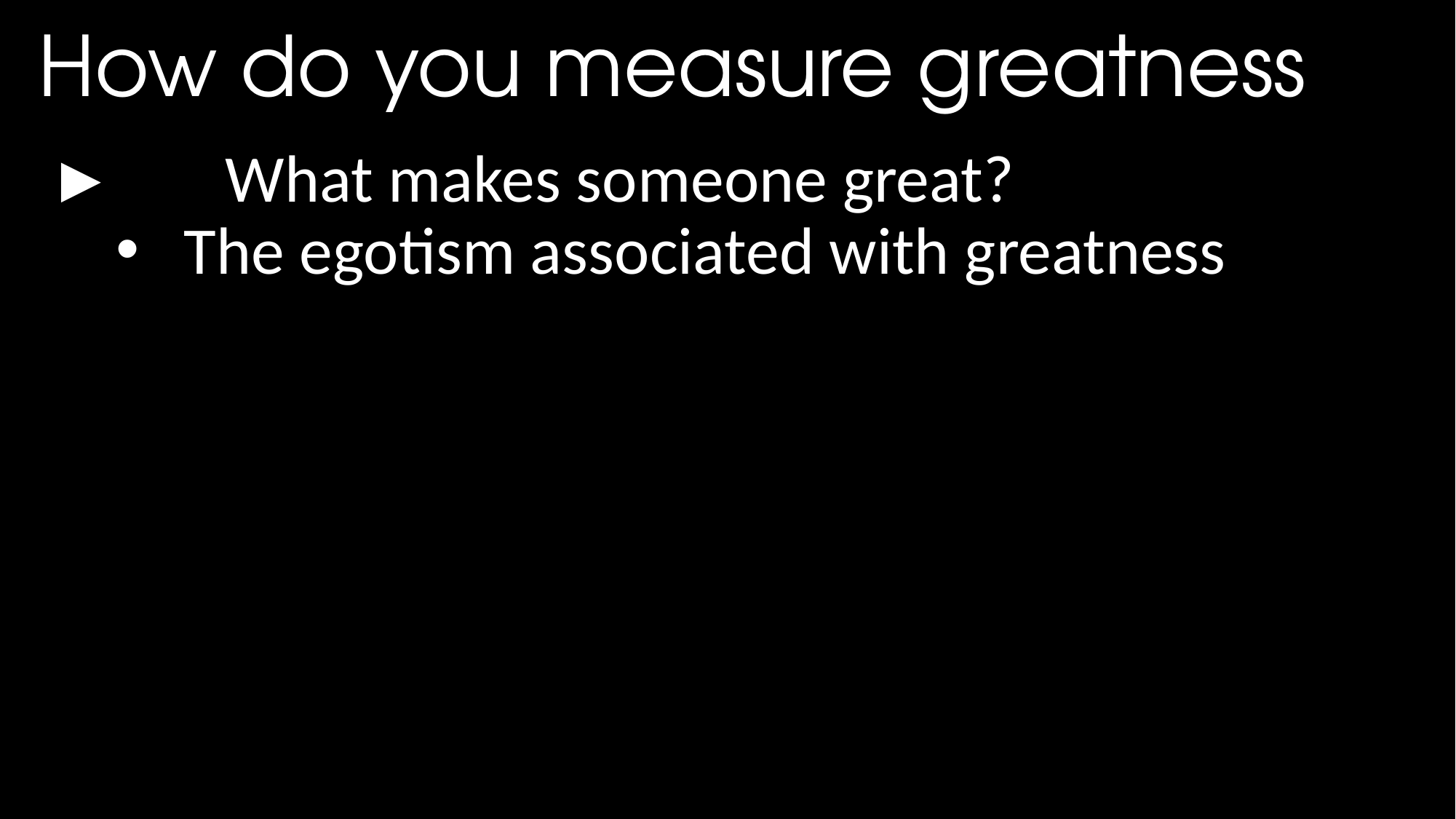

How do you measure greatness
► 	What makes someone great?
The egotism associated with greatness